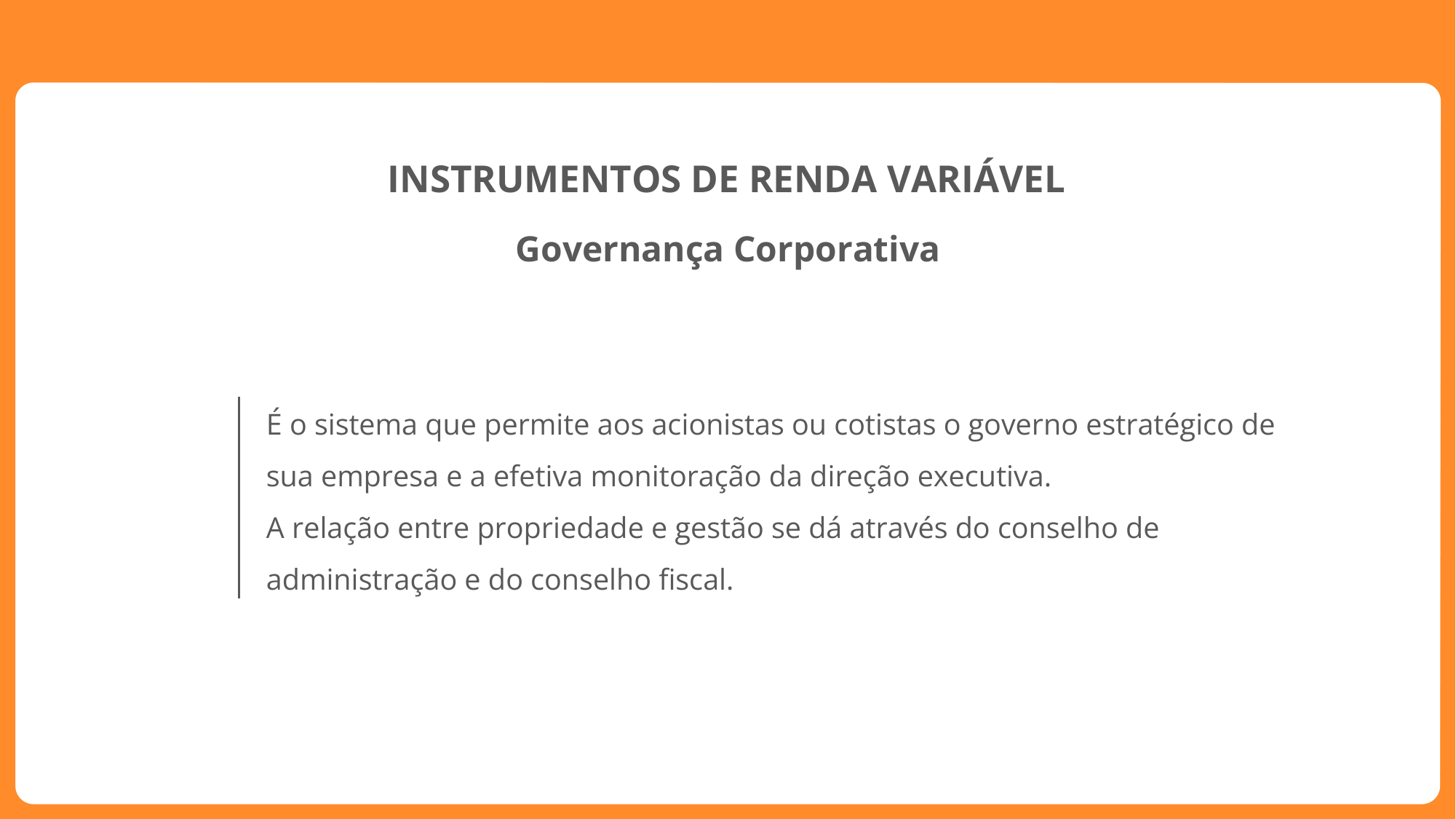

INSTRUMENTOS DE RENDA VARIÁVEL
Governança Corporativa
É o sistema que permite aos acionistas ou cotistas o governo estratégico de sua empresa e a efetiva monitoração da direção executiva.
A relação entre propriedade e gestão se dá através do conselho de administração e do conselho fiscal.